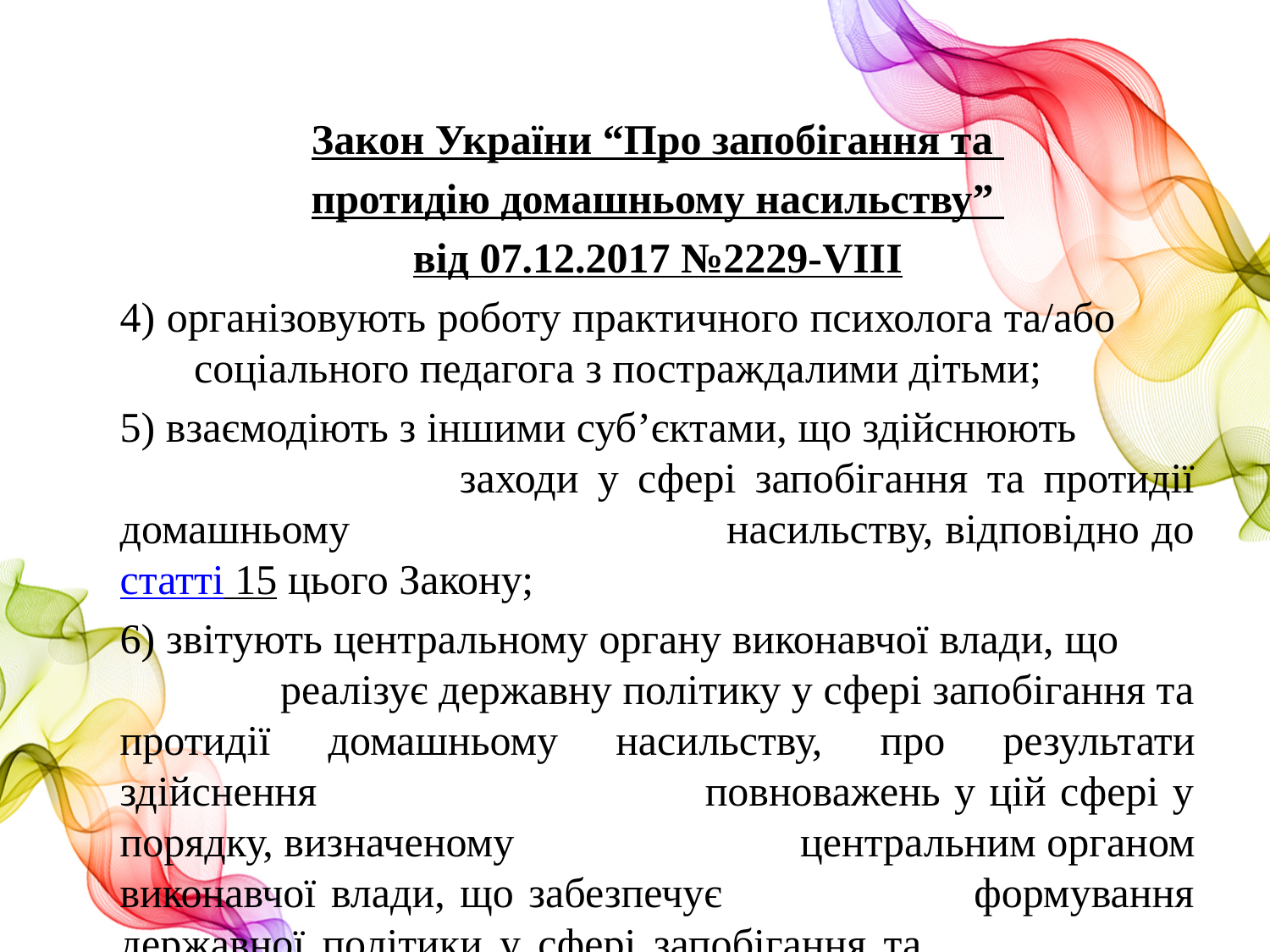

Закон України “Про запобігання та
протидію домашньому насильству”
від 07.12.2017 №2229-VIII
4) організовують роботу практичного психолога та/або               соціального педагога з постраждалими дітьми;
5) взаємодіють з іншими суб’єктами, що здійснюють                              заходи у сфері запобігання та протидії домашньому                               насильству, відповідно до статті 15 цього Закону;
6) звітують центральному органу виконавчої влади, що                       реалізує державну політику у сфері запобігання та протидії домашньому насильству, про результати здійснення                            повноважень у цій сфері у порядку, визначеному                           центральним органом виконавчої влади, що забезпечує                 формування державної політики у сфері запобігання та                 протидії домашньому насильству.